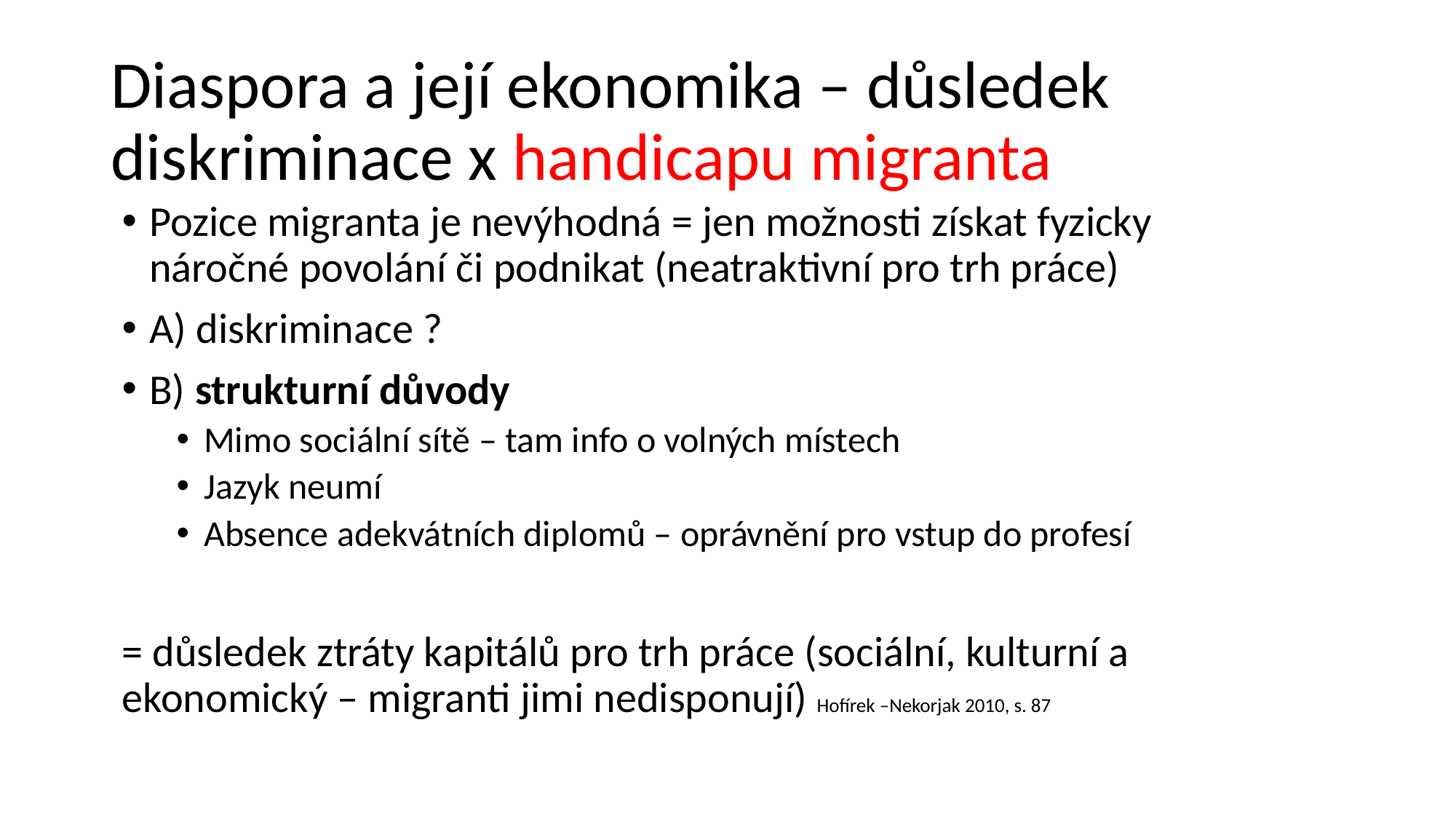

# Diaspora a její ekonomika – důsledek diskriminace x handicapu migranta
Pozice migranta je nevýhodná = jen možnosti získat fyzicky náročné povolání či podnikat (neatraktivní pro trh práce)
A) diskriminace ?
B) strukturní důvody
Mimo sociální sítě – tam info o volných místech
Jazyk neumí
Absence adekvátních diplomů – oprávnění pro vstup do profesí

= důsledek ztráty kapitálů pro trh práce (sociální, kulturní a ekonomický – migranti jimi nedisponují) Hofírek –Nekorjak 2010, s. 87